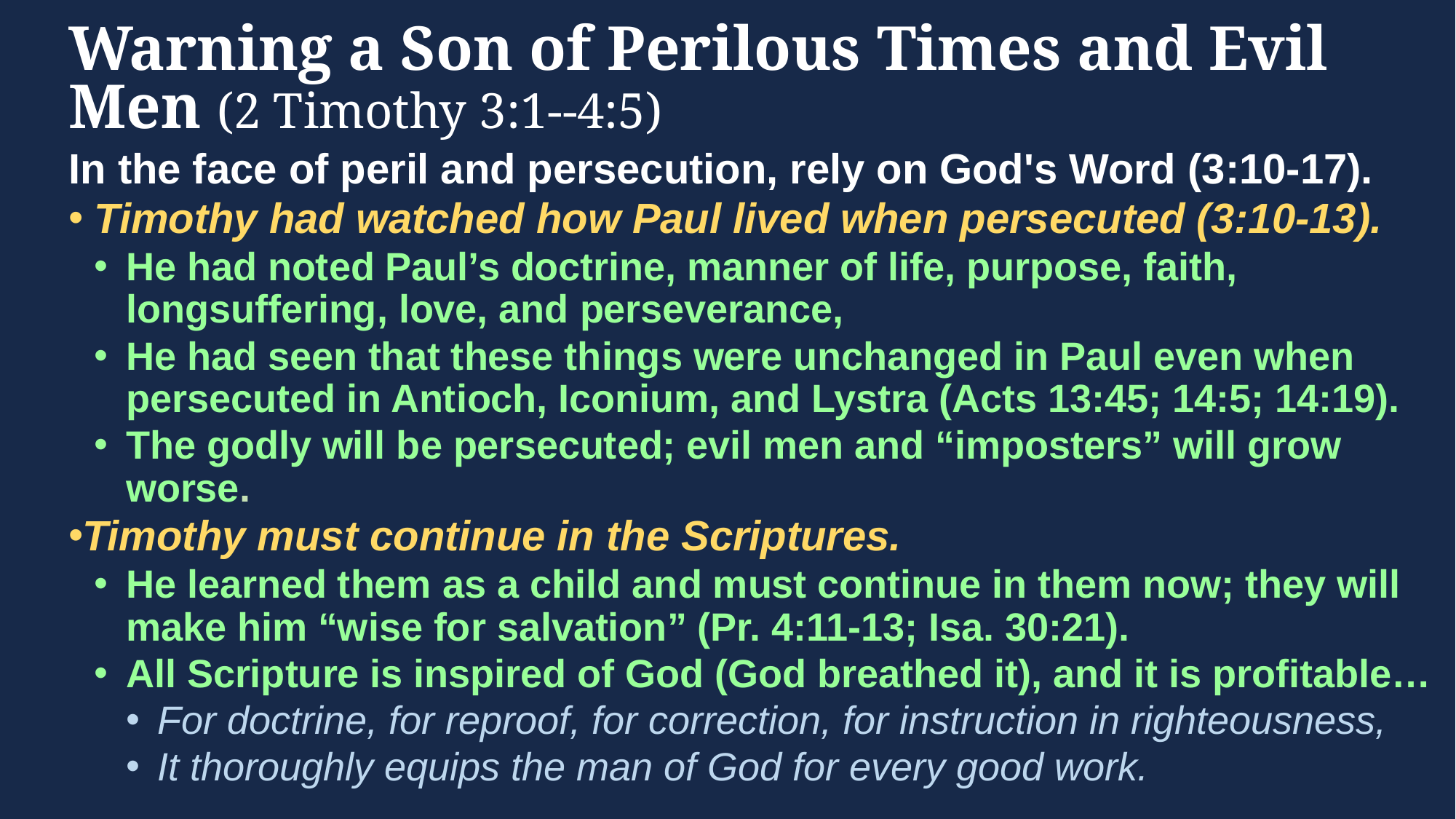

# Warning a Son of Perilous Times and Evil Men (2 Timothy 3:1--4:5)
In the face of peril and persecution, rely on God's Word (3:10-17).
Timothy had watched how Paul lived when persecuted (3:10-13).
He had noted Paul’s doctrine, manner of life, purpose, faith, longsuffering, love, and perseverance,
He had seen that these things were unchanged in Paul even when persecuted in Antioch, Iconium, and Lystra (Acts 13:45; 14:5; 14:19).
The godly will be persecuted; evil men and “imposters” will grow worse.
Timothy must continue in the Scriptures.
He learned them as a child and must continue in them now; they will make him “wise for salvation” (Pr. 4:11-13; Isa. 30:21).
All Scripture is inspired of God (God breathed it), and it is profitable…
For doctrine, for reproof, for correction, for instruction in righteousness,
It thoroughly equips the man of God for every good work.